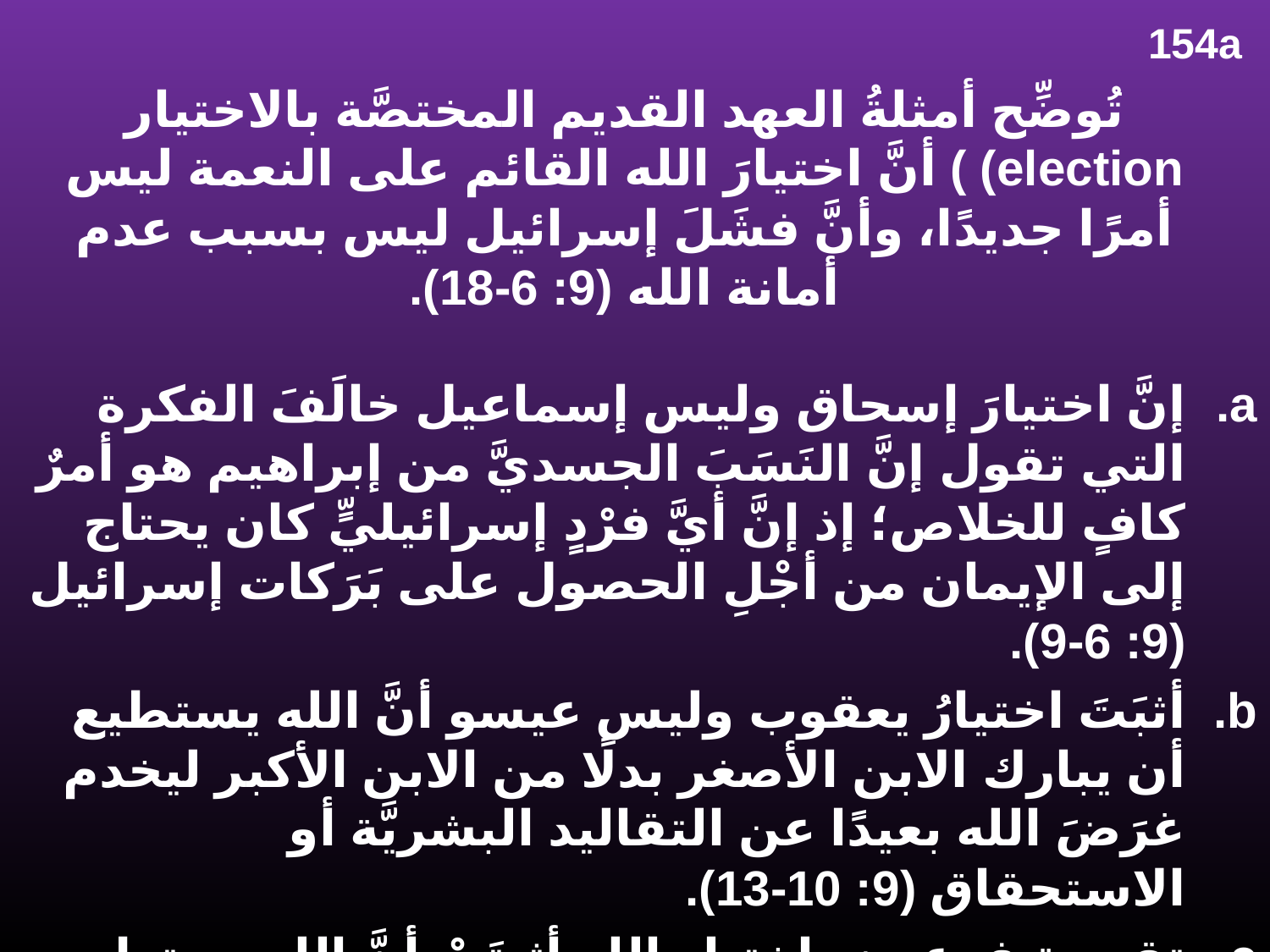

# تُوضِّح أمثلةُ العهد القديم المختصَّة بالاختيار election) ) أنَّ اختيارَ الله القائم على النعمة ليس أمرًا جديدًا، وأنَّ فشَلَ إسرائيل ليس بسبب عدم أمانة الله (9: 6-18).
154a
إنَّ اختيارَ إسحاق وليس إسماعيل خالَفَ الفكرة التي تقول إنَّ النَسَبَ الجسديَّ من إبراهيم هو أمرٌ كافٍ للخلاص؛ إذ إنَّ أيَّ فرْدٍ إسرائيليٍّ كان يحتاج إلى الإيمان من أجْلِ الحصول على بَرَكات إسرائيل (9: 6-9).
أثبَتَ اختيارُ يعقوب وليس عيسو أنَّ الله يستطيع أن يبارك الابن الأصغر بدلًا من الابن الأكبر ليخدم غرَضَ الله بعيدًا عن التقاليد البشريَّة أو الاستحقاق (9: 10-13).
تقسية فرعون باختيار الله أثبتَتْ أنَّ الله يستطيع أن يختار أن يرحم مَن يشاء ويُقسِّي مَن يشاء (9: 14-18).